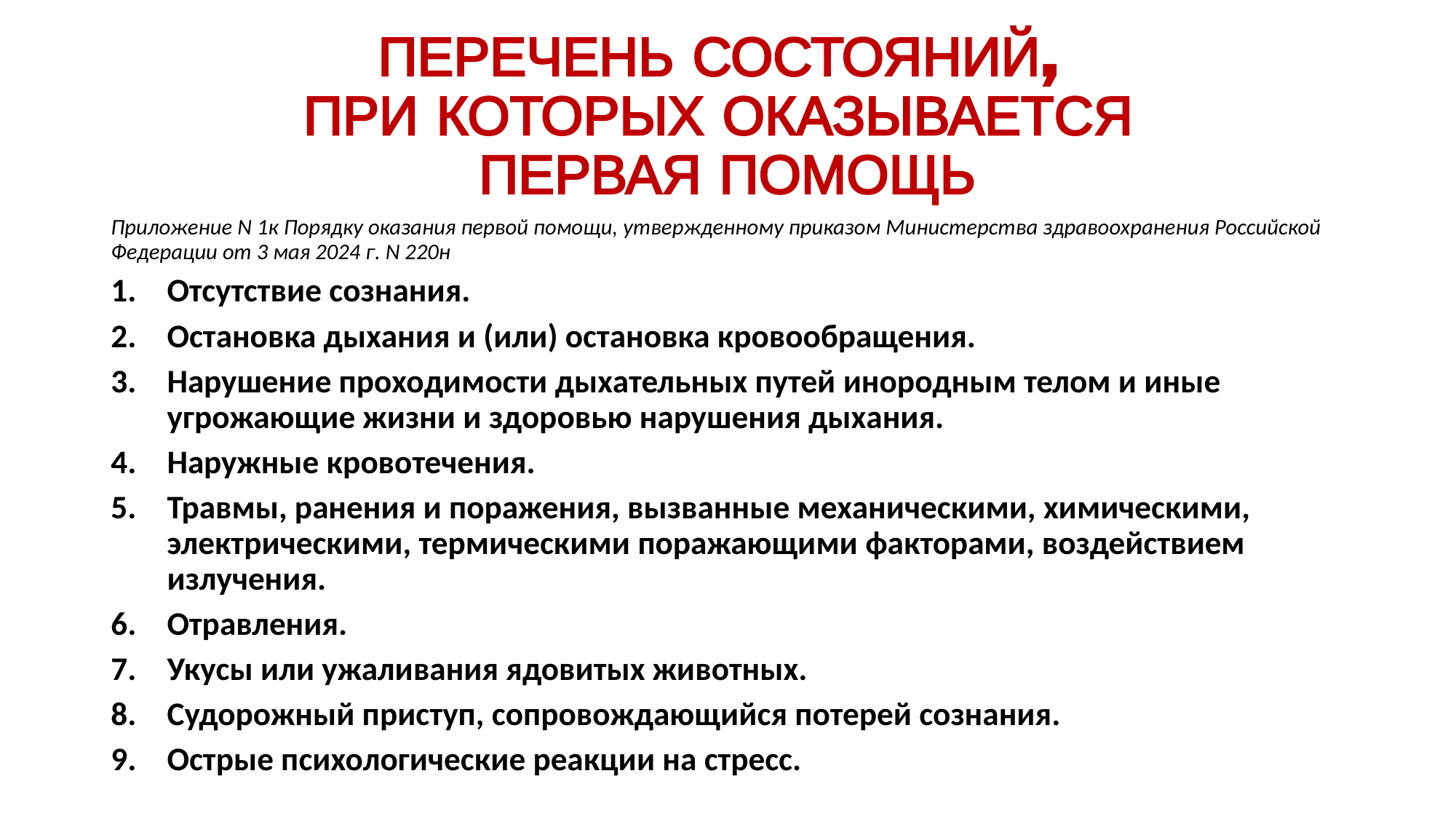

# ПЕРЕЧЕНЬ СОСТОЯНИЙ, ПРИ КОТОРЫХ ОКАЗЫВАЕТСЯ ПЕРВАЯ ПОМОЩЬ
Приложение N 1к Порядку оказания первой помощи, утвержденному приказом Министерства здравоохранения Российской Федерации от 3 мая 2024 г. N 220н
Отсутствие сознания.
Остановка дыхания и (или) остановка кровообращения.
Нарушение проходимости дыхательных путей инородным телом и иные угрожающие жизни и здоровью нарушения дыхания.
Наружные кровотечения.
Травмы, ранения и поражения, вызванные механическими, химическими, электрическими, термическими поражающими факторами, воздействием излучения.
Отравления.
Укусы или ужаливания ядовитых животных.
Судорожный приступ, сопровождающийся потерей сознания.
Острые психологические реакции на стресс.